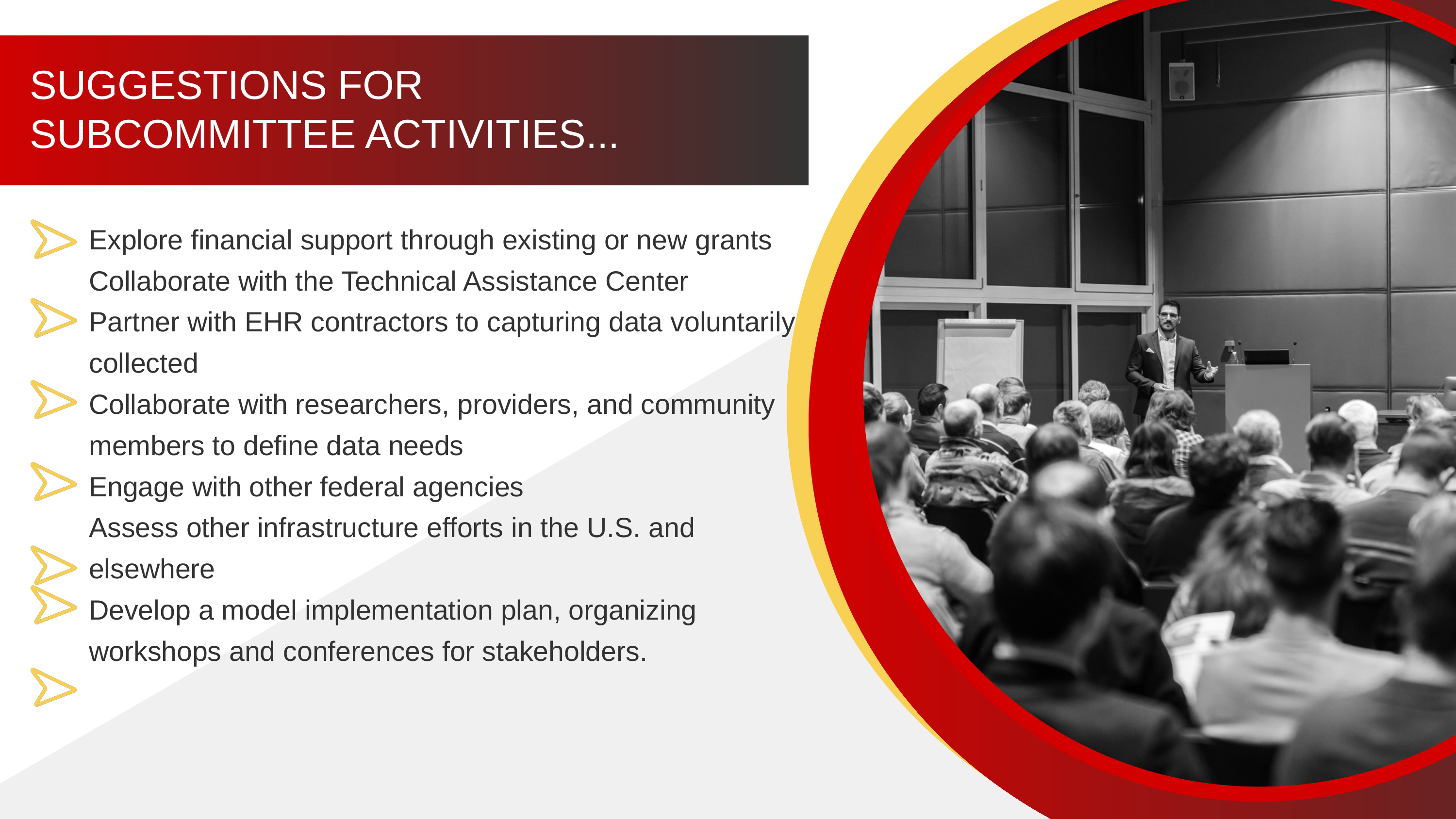

SUGGESTIONS FOR
SUBCOMMITTEE ACTIVITIES...
Explore financial support through existing or new grants
Collaborate with the Technical Assistance Center
Partner with EHR contractors to capturing data voluntarily collected
Collaborate with researchers, providers, and community members to define data needs
Engage with other federal agencies
Assess other infrastructure efforts in the U.S. and elsewhere
Develop a model implementation plan, organizing workshops and conferences for stakeholders.